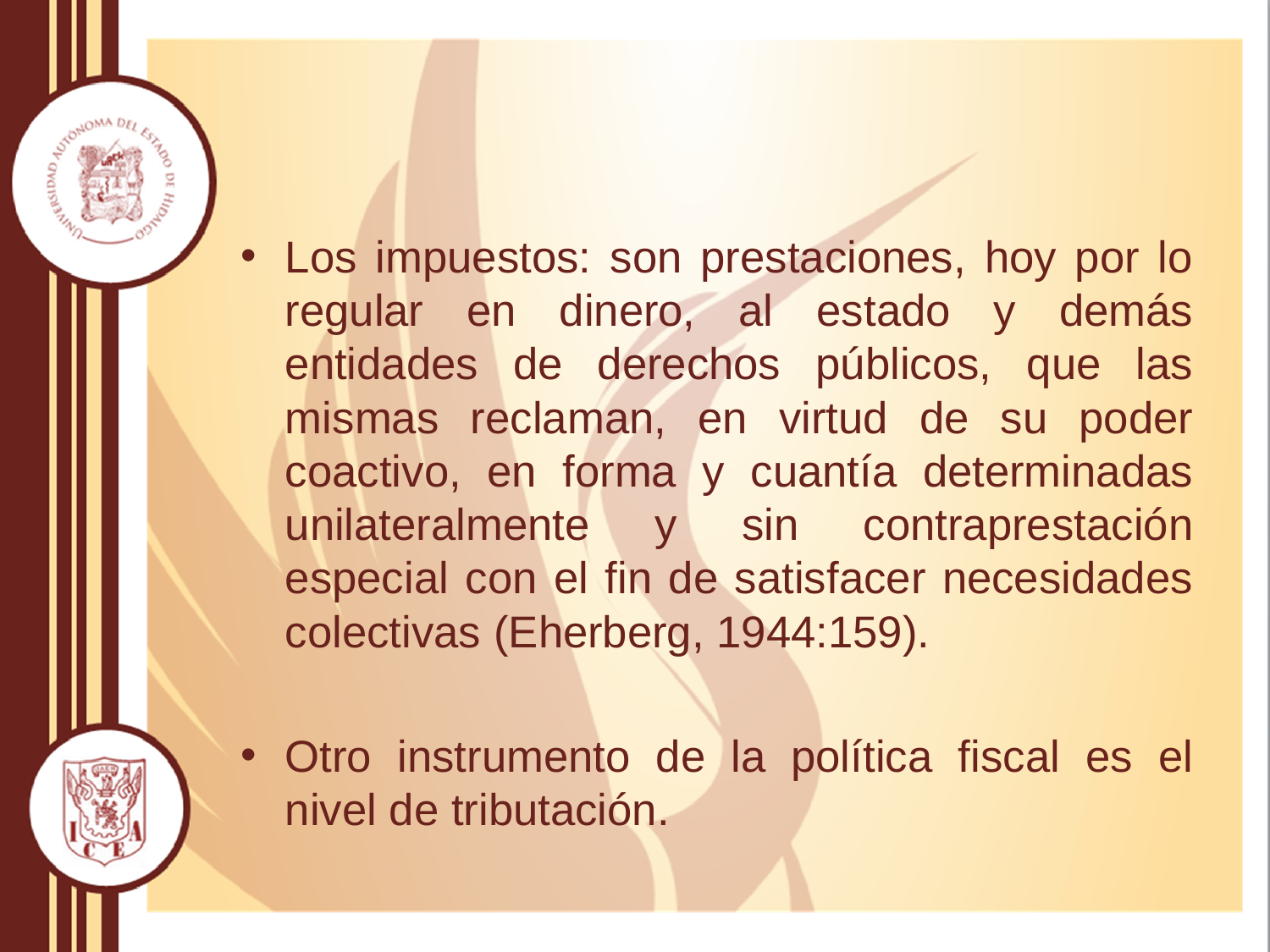

Los impuestos: son prestaciones, hoy por lo regular en dinero, al estado y demás entidades de derechos públicos, que las mismas reclaman, en virtud de su poder coactivo, en forma y cuantía determinadas unilateralmente y sin contraprestación especial con el fin de satisfacer necesidades colectivas (Eherberg, 1944:159).

Otro instrumento de la política fiscal es el nivel de tributación.